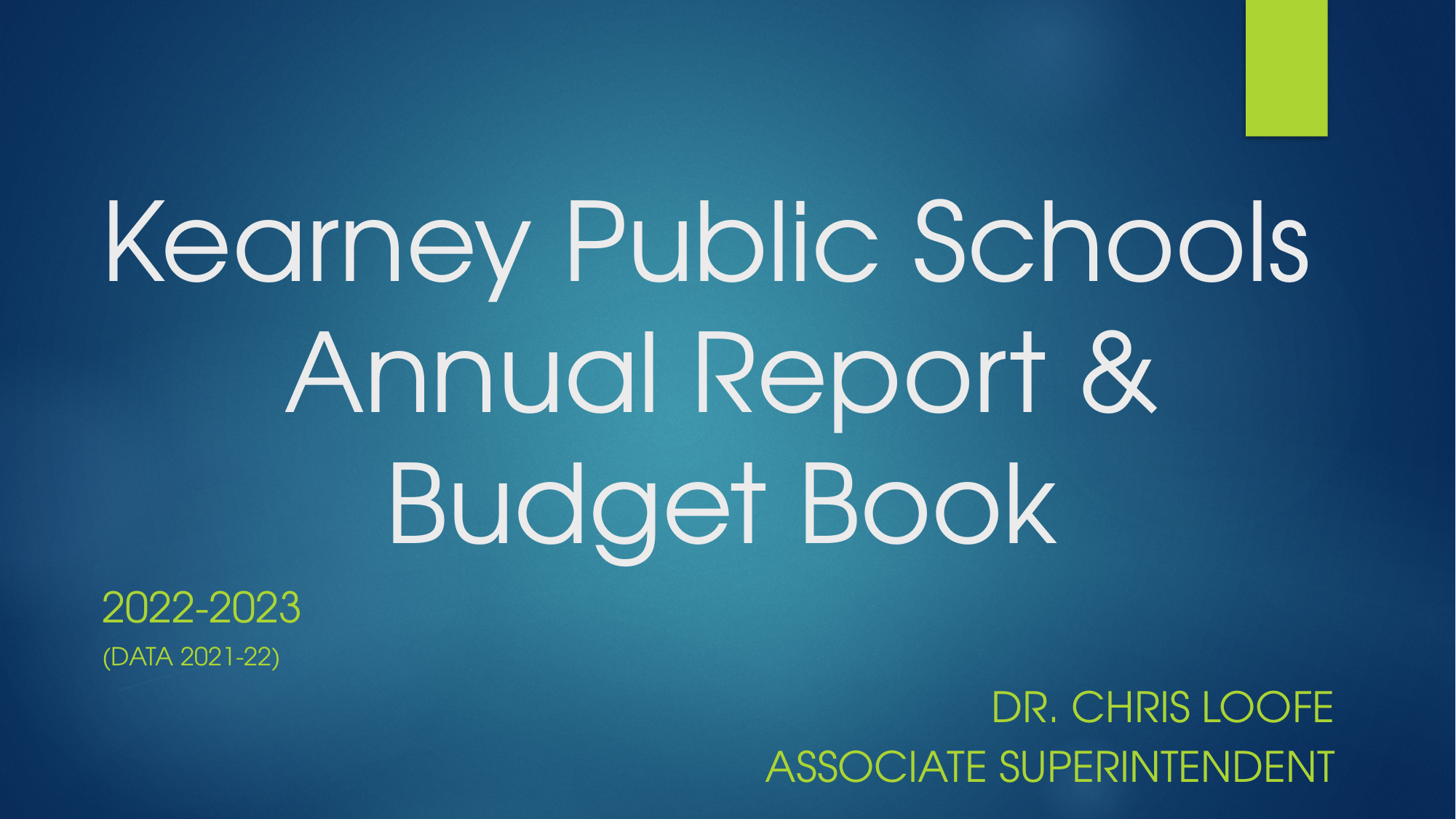

# Kearney Public Schools Annual Report & Budget Book
2022-2023
(data 2021-22)
							Dr. Chris Loofe
Associate Superintendent